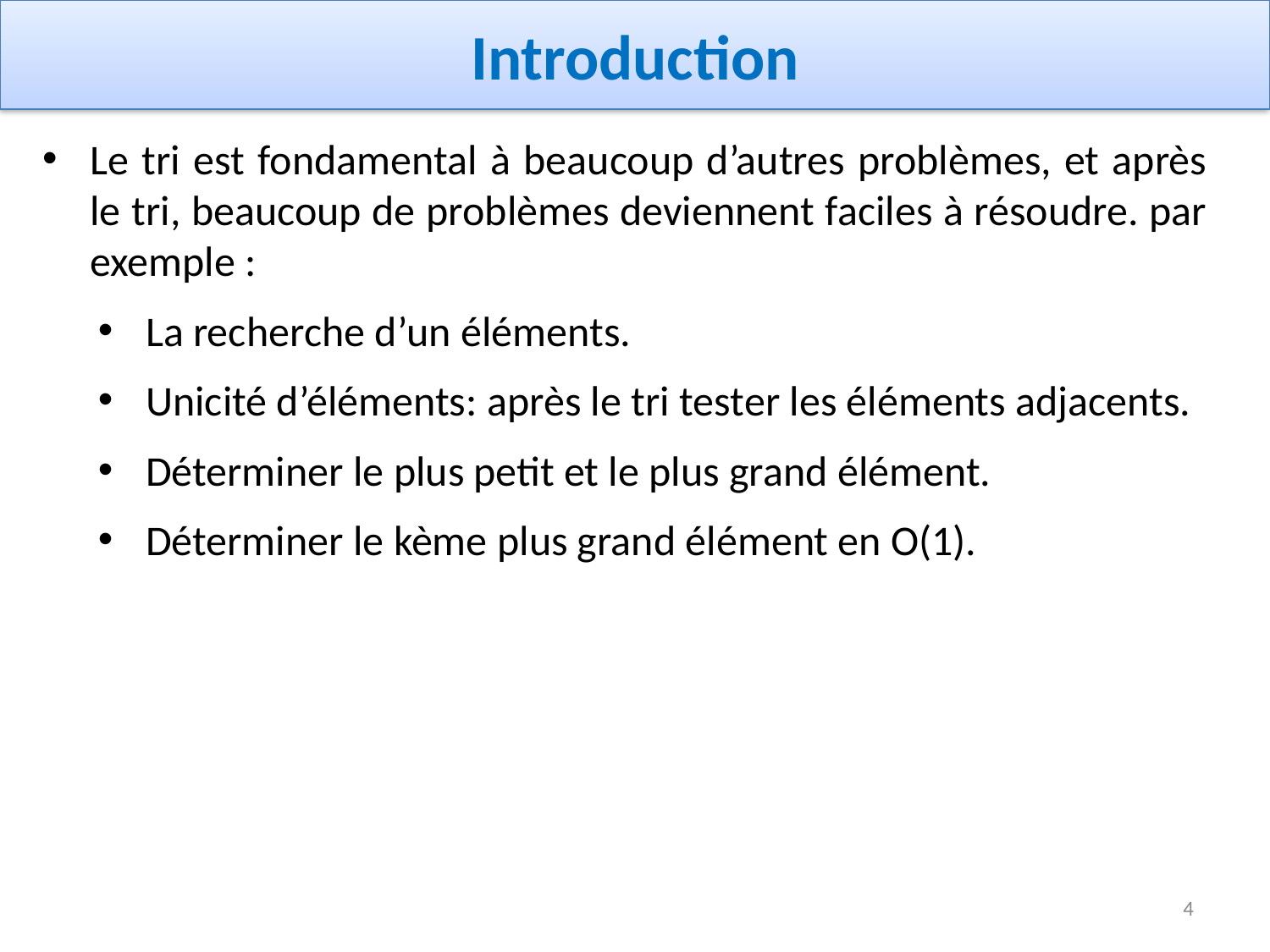

# Introduction

Le tri est fondamental à beaucoup d’autres problèmes, et après le tri, beaucoup de problèmes deviennent faciles à résoudre. par exemple :
La recherche d’un éléments.
Unicité d’éléments: après le tri tester les éléments adjacents.
Déterminer le plus petit et le plus grand élément.
Déterminer le kème plus grand élément en O(1).
4